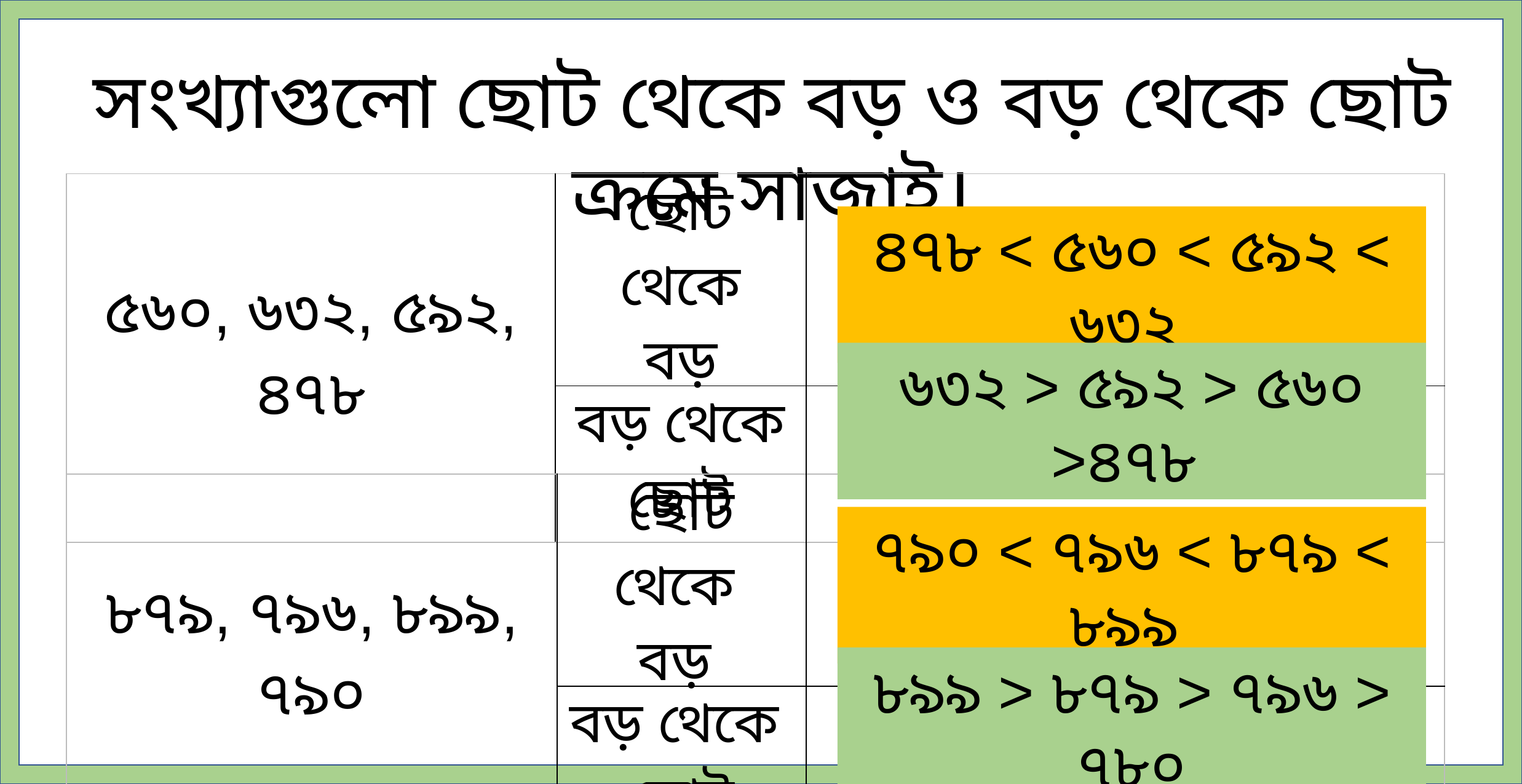

সংখ্যাগুলো ছোট থেকে বড় ও বড় থেকে ছোট ক্রমে সাজাই।
| ৫৬০, ৬৩২, ৫৯২, ৪৭৮ | ছোট থেকে বড় |  |
| --- | --- | --- |
|  | বড় থেকে ছোট |  |
৪৭৮ < ৫৬০ < ৫৯২ < ৬৩২
৬৩২ > ৫৯২ > ৫৬০ >৪৭৮
| ৮৭৯, ৭৯৬, ৮৯৯, ৭৯০ | ছোট থেকে বড় |  |
| --- | --- | --- |
|  | বড় থেকে ছোট |  |
৭৯০ < ৭৯৬ < ৮৭৯ < ৮৯৯
৮৯৯ > ৮৭৯ > ৭৯৬ > ৭৮০